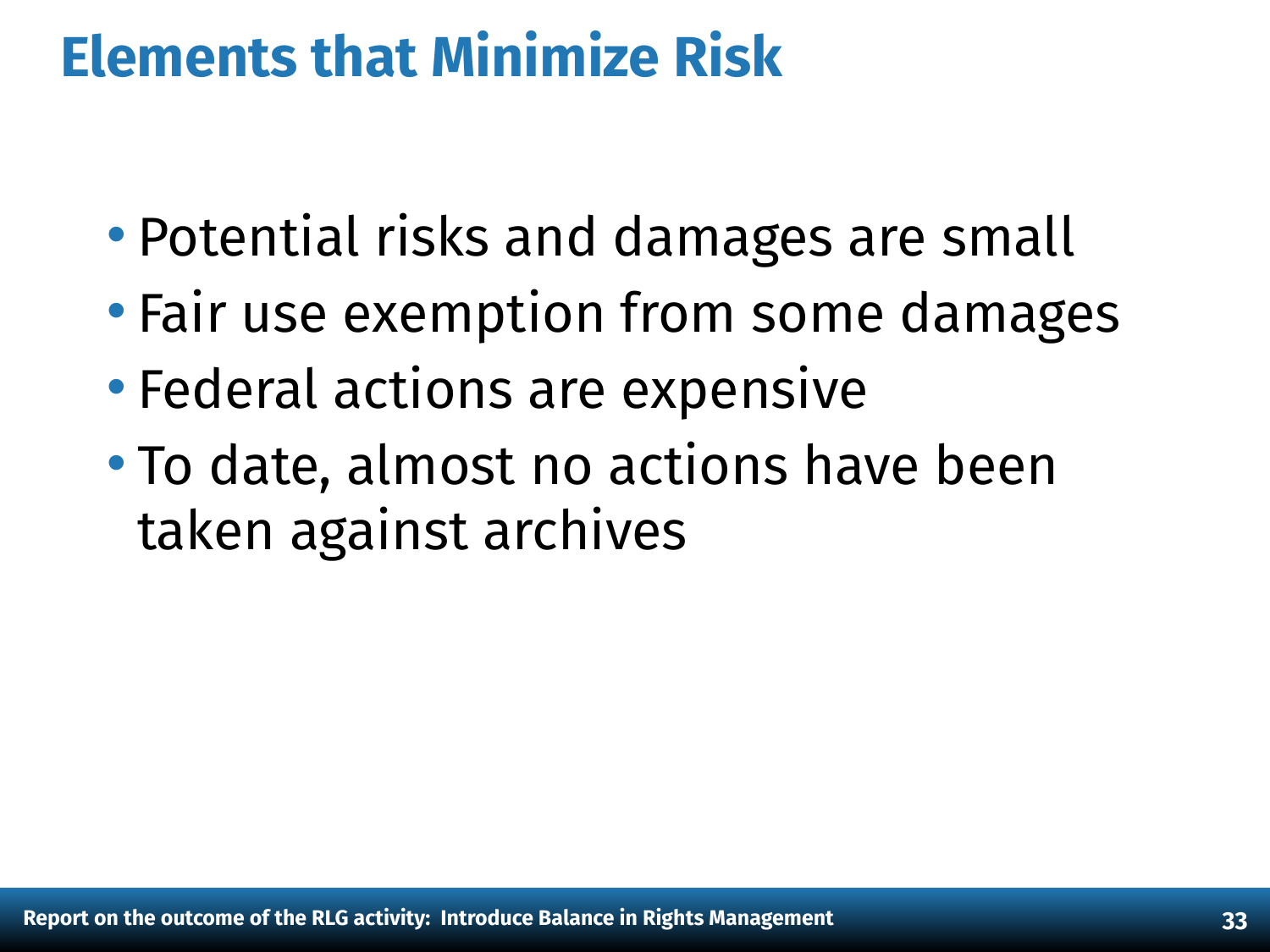

# Elements that Minimize Risk
Potential risks and damages are small
Fair use exemption from some damages
Federal actions are expensive
To date, almost no actions have been taken against archives